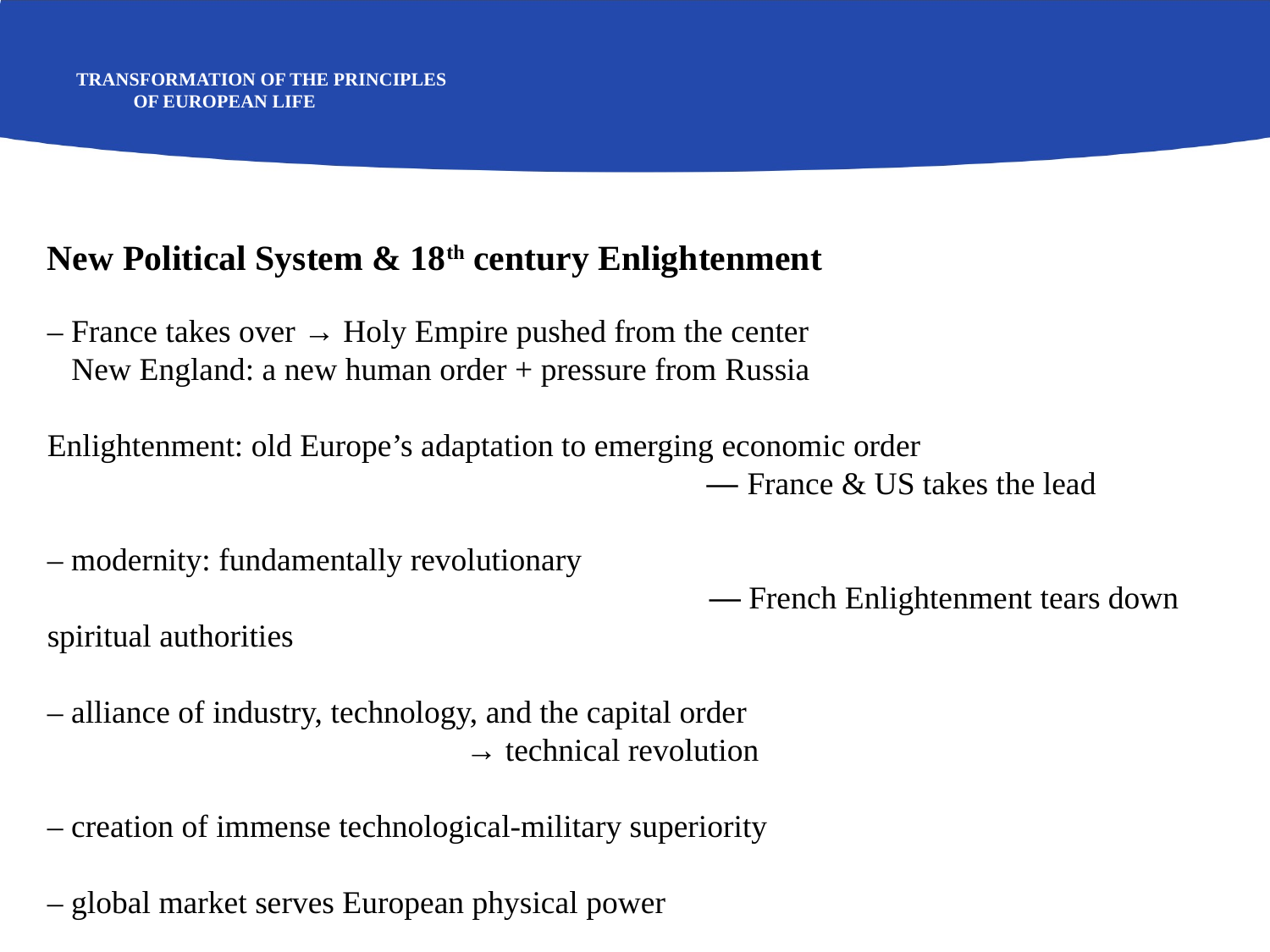

# Transformation of the Principles of European Life

New Political System & 18th century Enlightenment

‒ France takes over → Holy Empire pushed from the center
   New England: a new human order + pressure from Russia

Enlightenment: old Europe’s adaptation to emerging economic order
					   ― France & US takes the lead

‒ modernity: fundamentally revolutionary
					   ― French Enlightenment tears down spiritual authorities

‒ alliance of industry, technology, and the capital order
                                                    → technical revolution

‒ creation of immense technological-military superiority

‒ global market serves European physical power